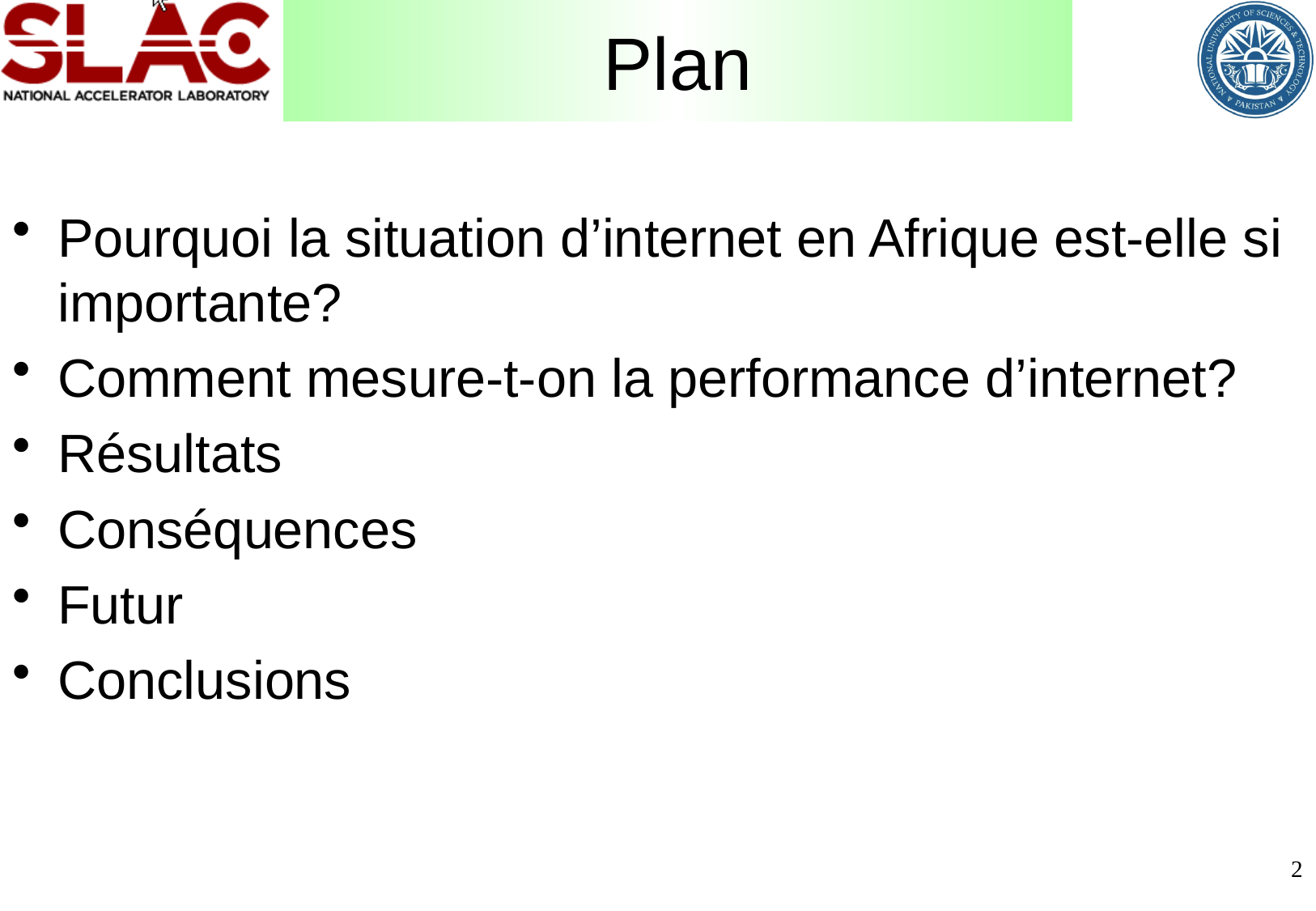

# Plan

Pourquoi la situation d’internet en Afrique est-elle si importante?
Comment mesure-t-on la performance d’internet?
Résultats
Conséquences
Futur
Conclusions

2